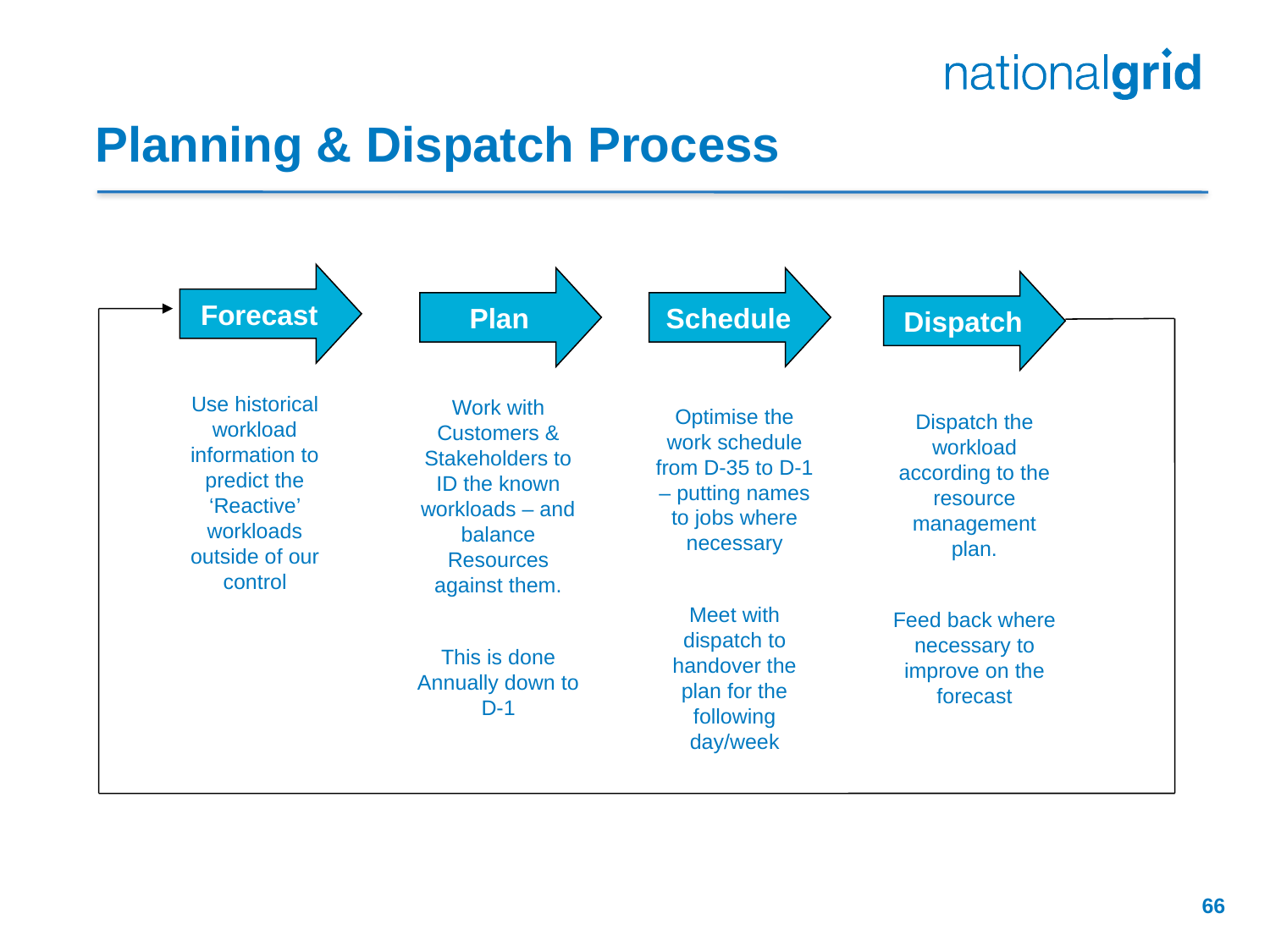

# Planning & Dispatch Process
Forecast
Plan
Schedule
Dispatch

Use historical workload information to predict the ‘Reactive’ workloads outside of our control
Work with Customers & Stakeholders to ID the known workloads – and balance Resources against them.

This is done Annually down to D-1
Optimise the work schedule from D-35 to D-1 – putting names to jobs where necessary

Meet with dispatch to handover the plan for the following day/week
Dispatch the workload according to the resource management plan.

Feed back where necessary to improve on the forecast

66